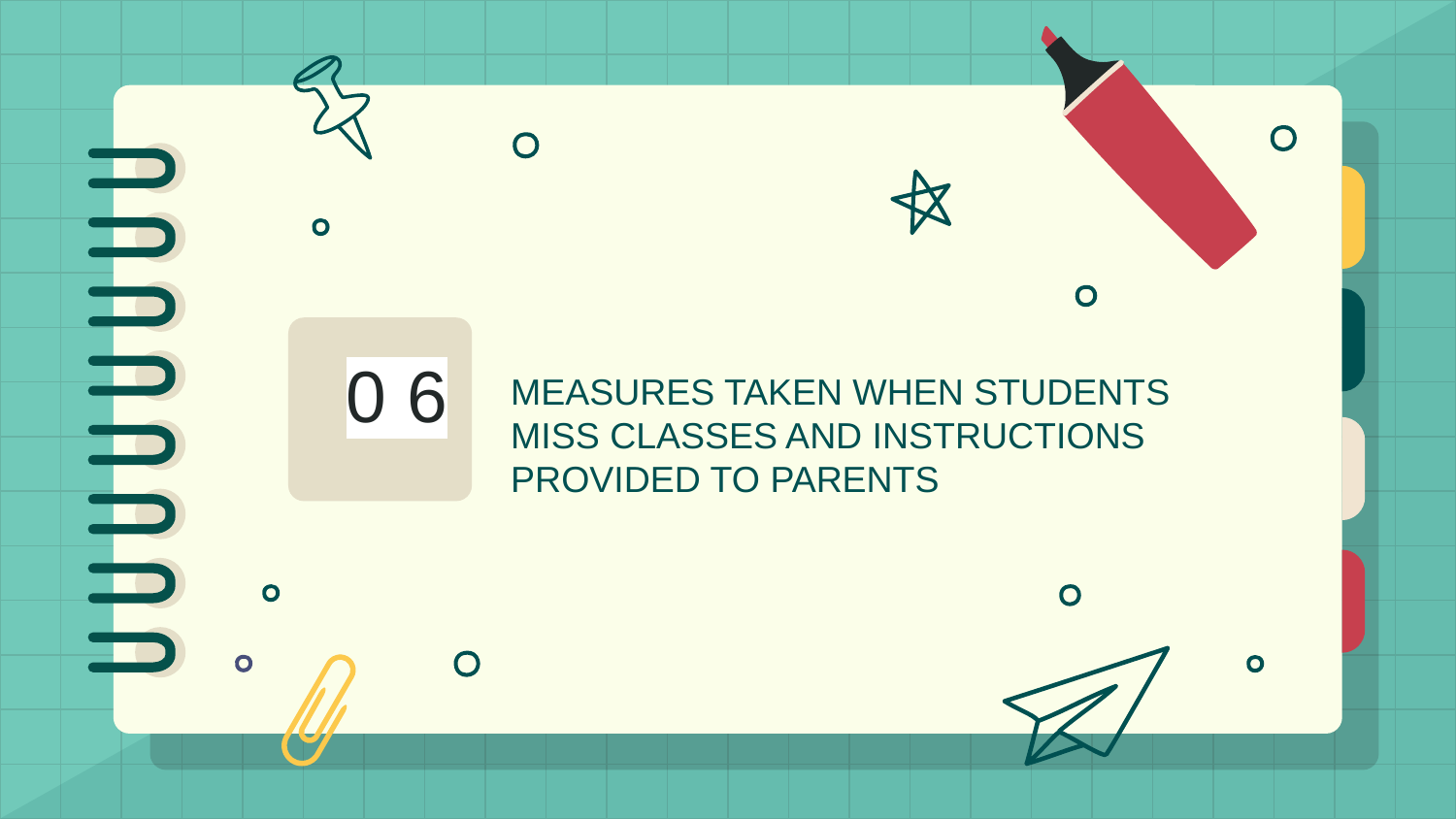

# MEASURES TAKEN WHEN STUDENTS MISS CLASSES AND INSTRUCTIONS PROVIDED TO PARENTS

0 6